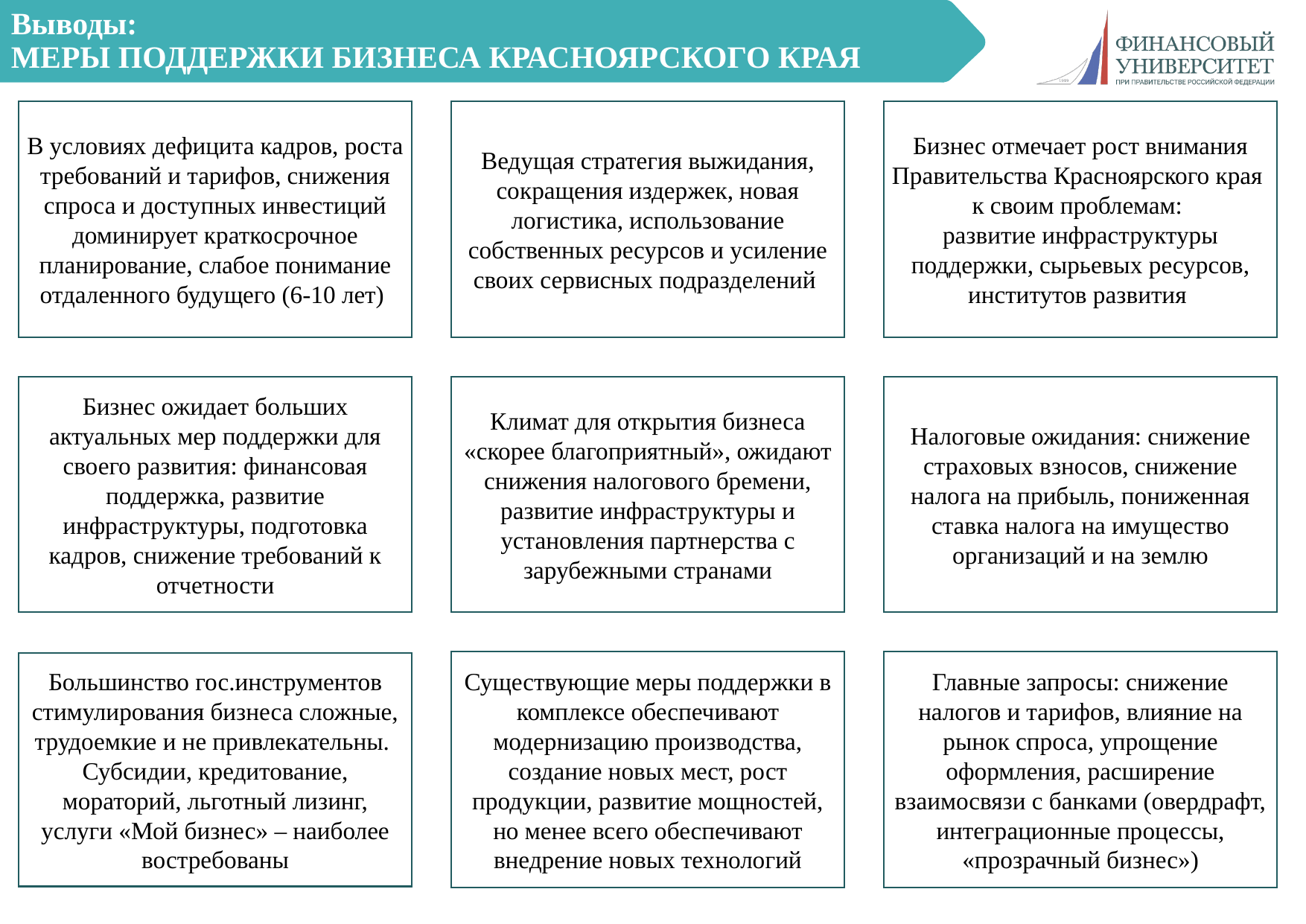

Выводы:
МЕРЫ ПОДДЕРЖКИ БИЗНЕСА КРАСНОЯРСКОГО КРАЯ
В условиях дефицита кадров, роста требований и тарифов, снижения спроса и доступных инвестиций доминирует краткосрочное планирование, слабое понимание отдаленного будущего (6-10 лет)
Ведущая стратегия выжидания, сокращения издержек, новая логистика, использование собственных ресурсов и усиление своих сервисных подразделений
Бизнес отмечает рост внимания Правительства Красноярского края
к своим проблемам:
развитие инфраструктуры поддержки, сырьевых ресурсов,
институтов развития
Бизнес ожидает больших актуальных мер поддержки для своего развития: финансовая поддержка, развитие инфраструктуры, подготовка кадров, снижение требований к отчетности
Климат для открытия бизнеса «скорее благоприятный», ожидают снижения налогового бремени, развитие инфраструктуры и установления партнерства с зарубежными странами
Налоговые ожидания: снижение страховых взносов, снижение налога на прибыль, пониженная ставка налога на имущество организаций и на землю
Большинство гос.инструментов стимулирования бизнеса сложные, трудоемкие и не привлекательны.
Субсидии, кредитование, мораторий, льготный лизинг, услуги «Мой бизнес» – наиболее востребованы
Существующие меры поддержки в комплексе обеспечивают модернизацию производства, создание новых мест, рост продукции, развитие мощностей, но менее всего обеспечивают внедрение новых технологий
Главные запросы: снижение налогов и тарифов, влияние на рынок спроса, упрощение оформления, расширение взаимосвязи с банками (овердрафт, интеграционные процессы, «прозрачный бизнес»)